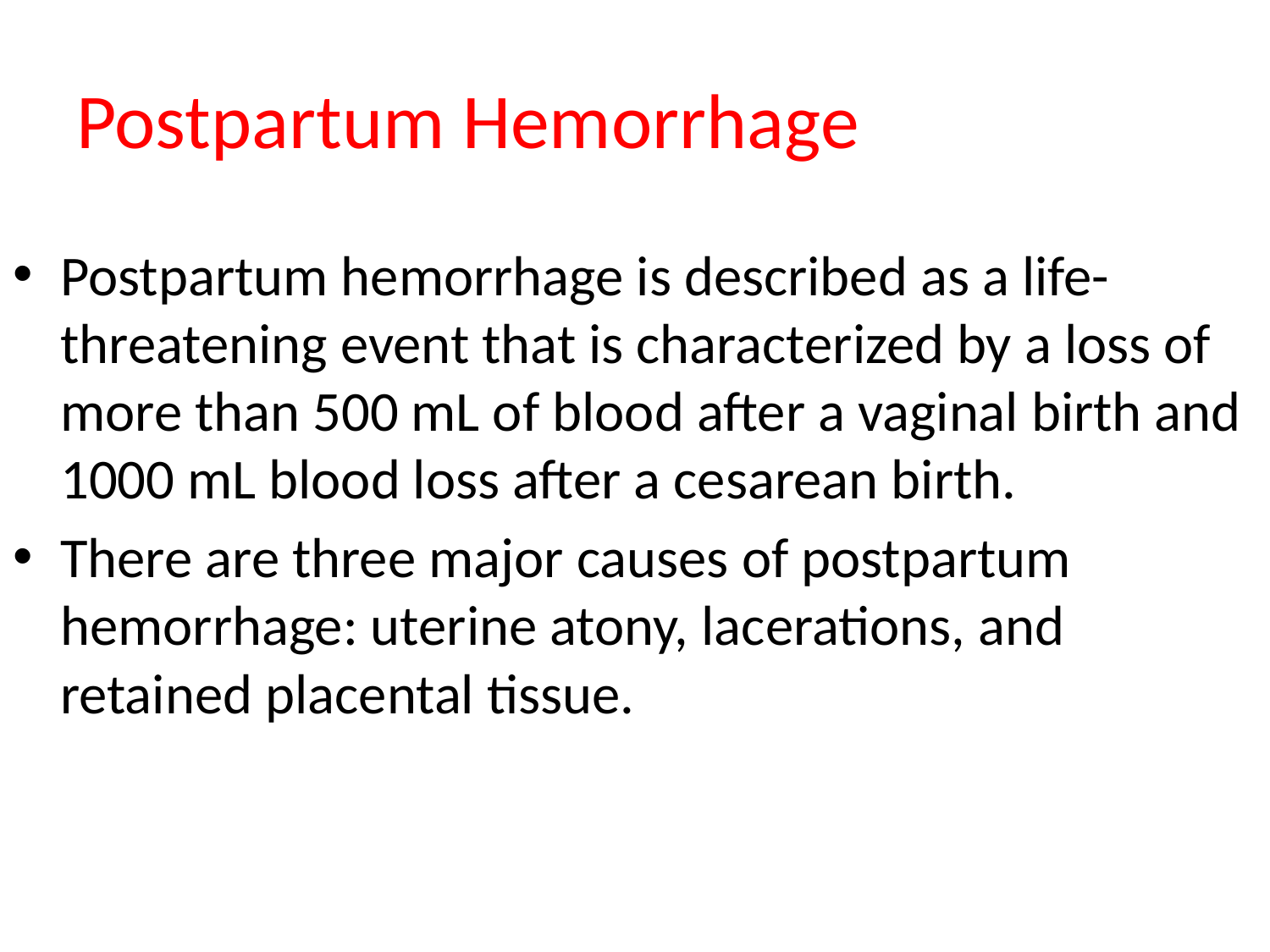

# Postpartum Hemorrhage
Postpartum hemorrhage is described as a life-threatening event that is characterized by a loss of more than 500 mL of blood after a vaginal birth and 1000 mL blood loss after a cesarean birth.
There are three major causes of postpartum hemorrhage: uterine atony, lacerations, and retained placental tissue.